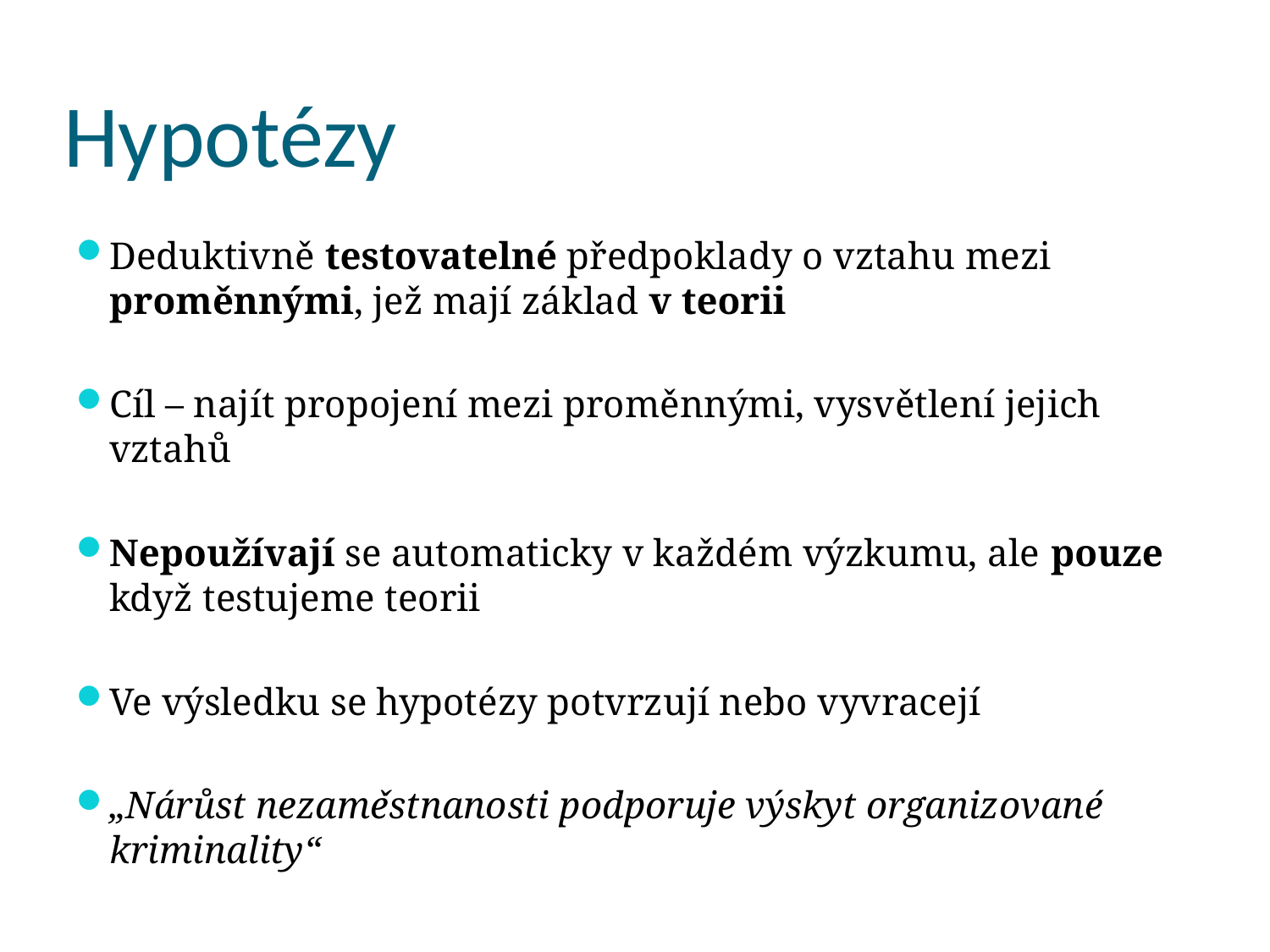

# Hypotézy
Deduktivně testovatelné předpoklady o vztahu mezi proměnnými, jež mají základ v teorii

Cíl – najít propojení mezi proměnnými, vysvětlení jejich vztahů

Nepoužívají se automaticky v každém výzkumu, ale pouze když testujeme teorii

Ve výsledku se hypotézy potvrzují nebo vyvracejí

„Nárůst nezaměstnanosti podporuje výskyt organizované kriminality“